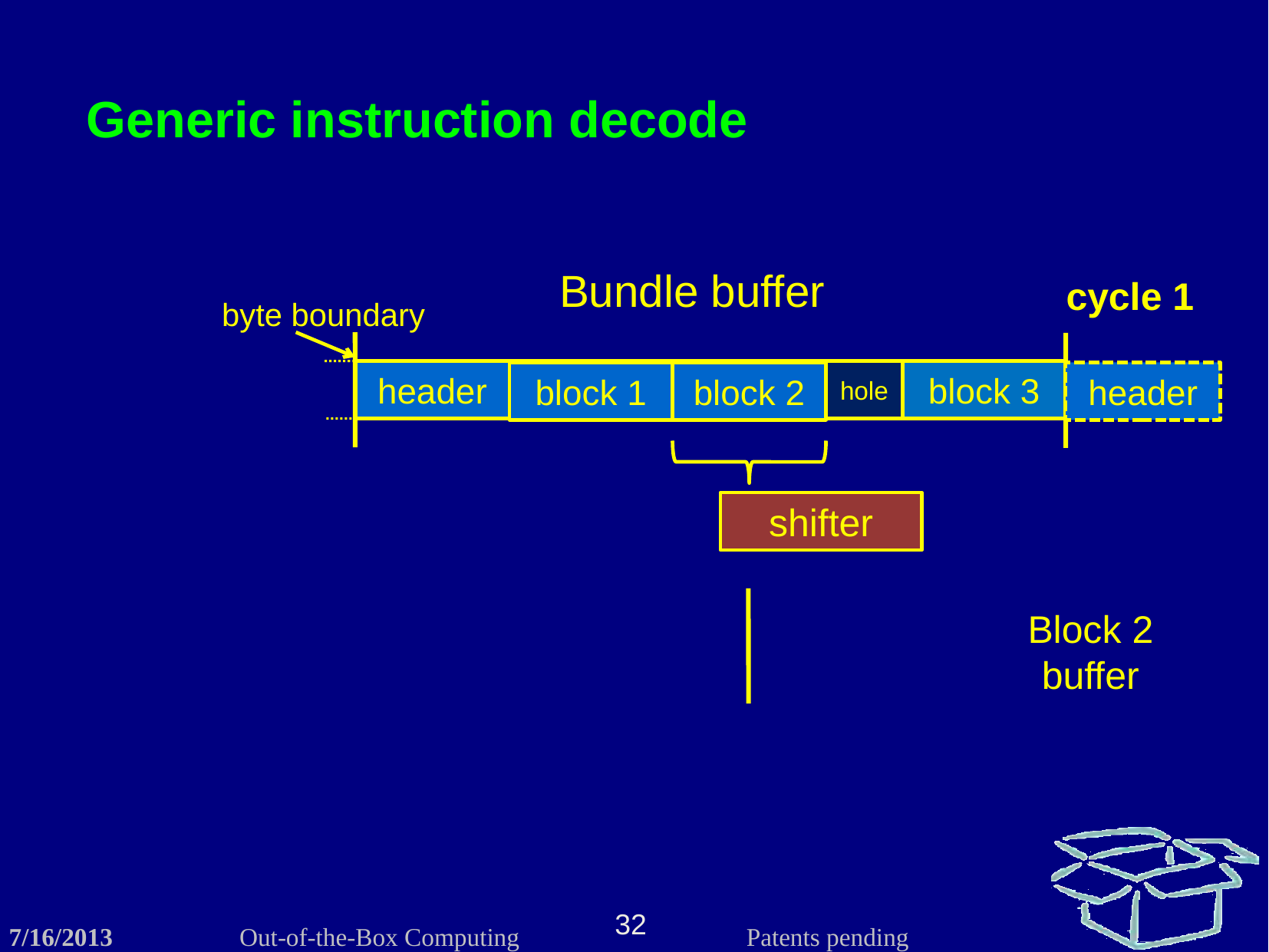

Generic instruction decode
Bundle buffer
byte boundary

header
block 1
block 2
hole
block 3

cycle 1
block 1
block 2
header

shifter

Block 2 buffer